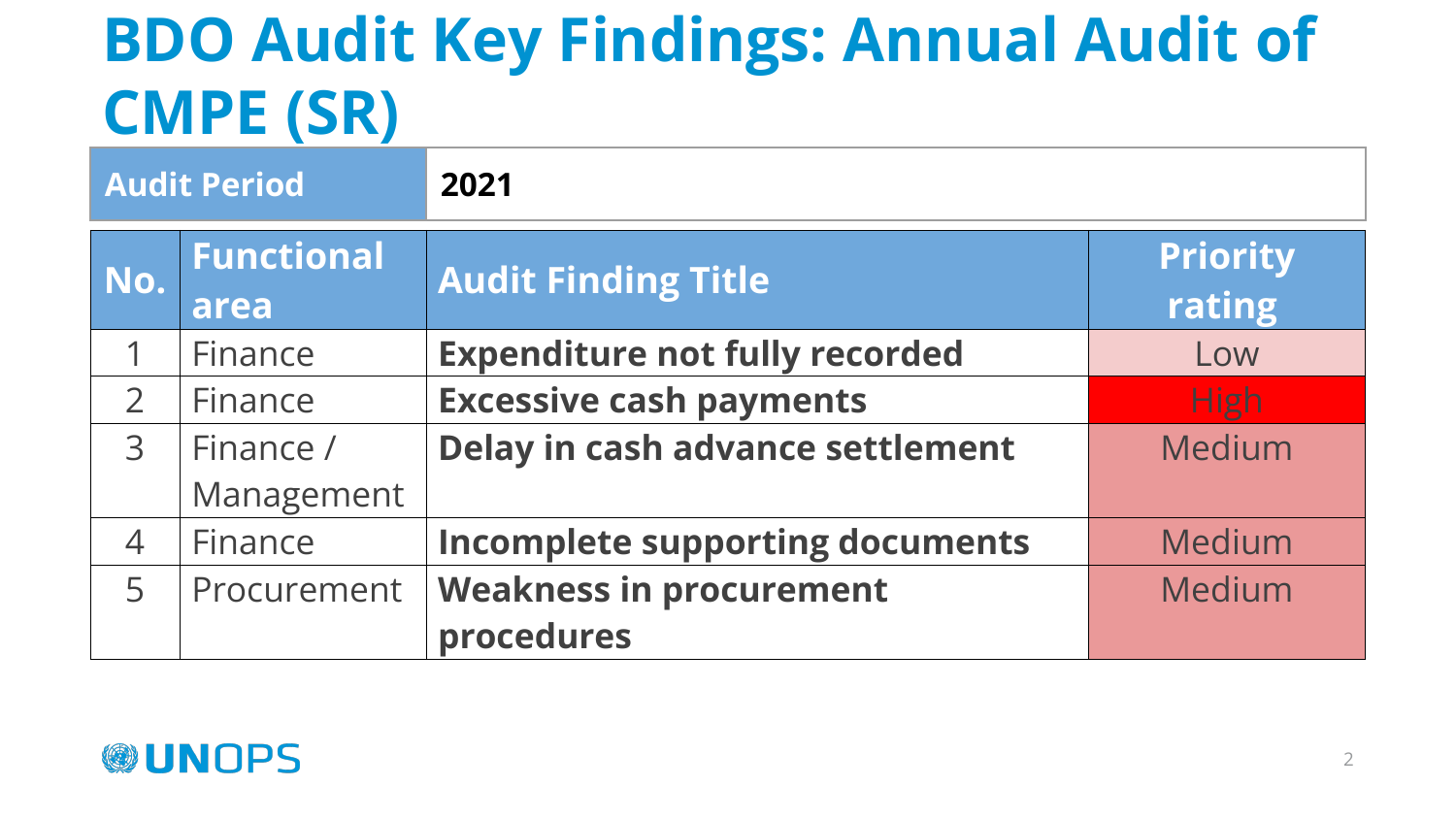

# BDO Audit Key Findings: Annual Audit of CMPE (SR)
| Audit Period | 2021 |
| --- | --- |
| No. | Functional area | Audit Finding Title | Priority rating |
| --- | --- | --- | --- |
| 1 | Finance | Expenditure not fully recorded | Low |
| 2 | Finance | Excessive cash payments | High |
| 3 | Finance / Management | Delay in cash advance settlement | Medium |
| 4 | Finance | Incomplete supporting documents | Medium |
| 5 | Procurement | Weakness in procurement procedures | Medium |
2